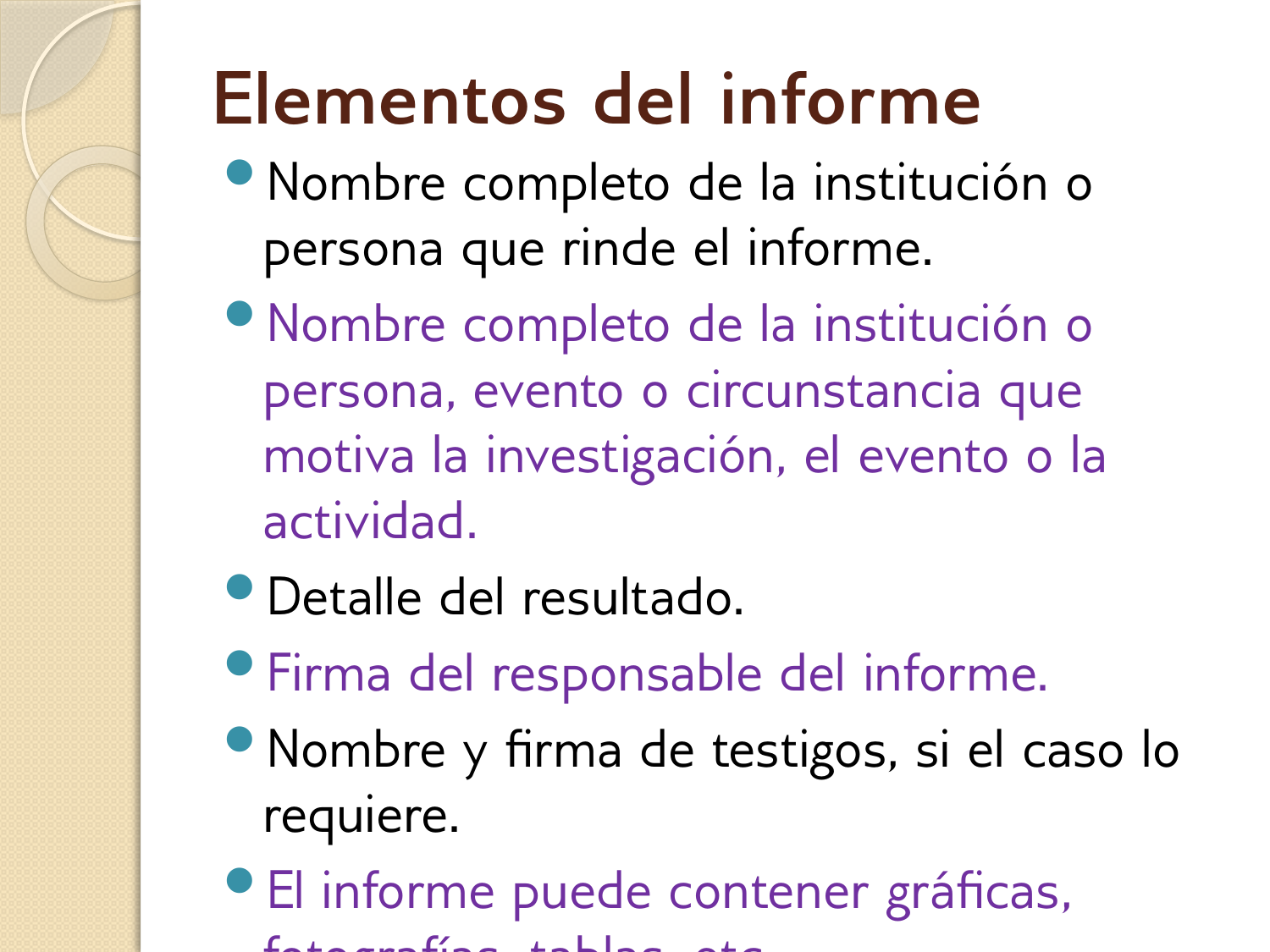

# Elementos del informe
Nombre completo de la institución o persona que rinde el informe.
Nombre completo de la institución o persona, evento o circunstancia que motiva la investigación, el evento o la actividad.
Detalle del resultado.
Firma del responsable del informe.
Nombre y firma de testigos, si el caso lo requiere.
El informe puede contener gráficas, fotografías, tablas, etc.